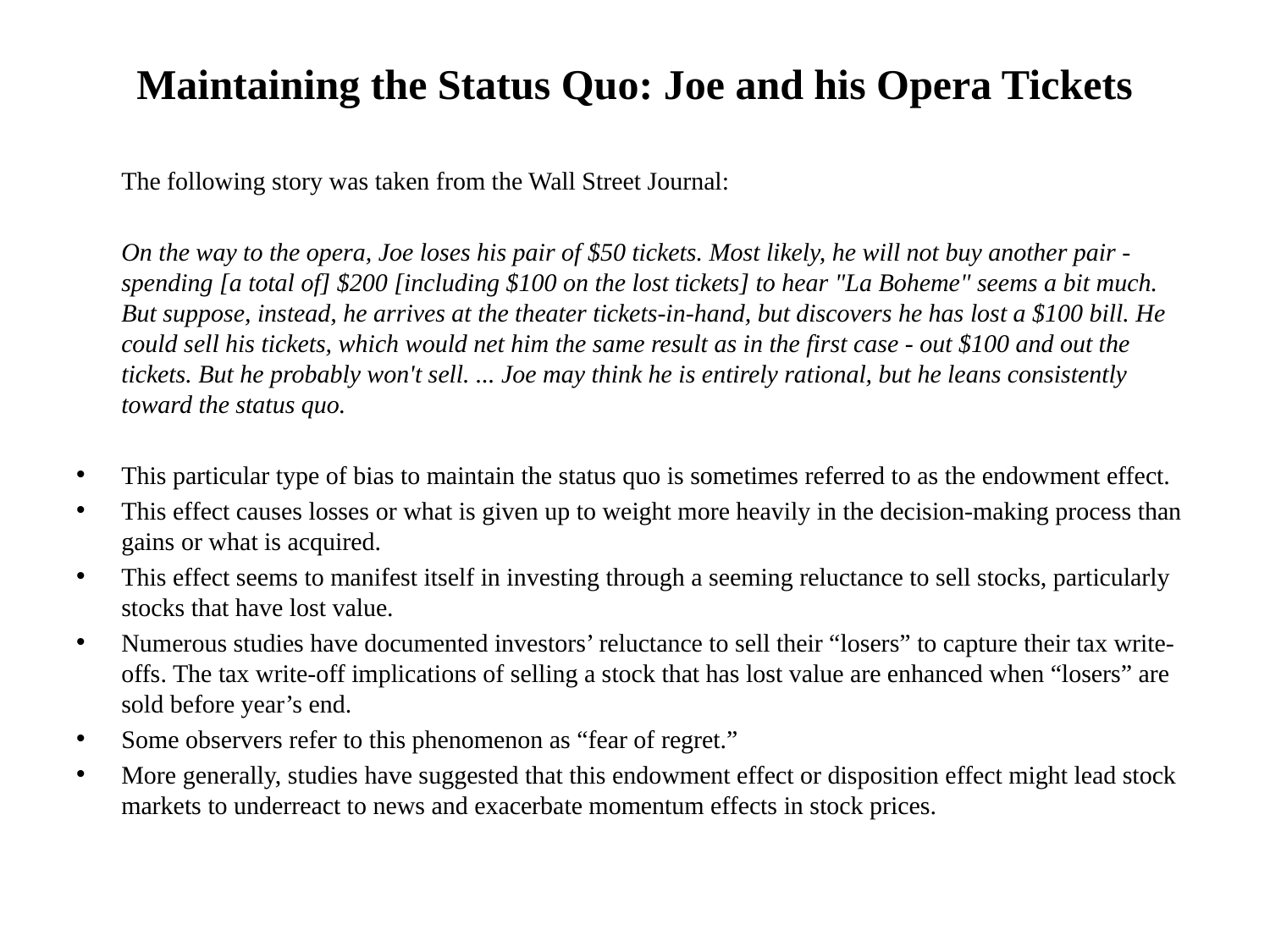

# Maintaining the Status Quo: Joe and his Opera Tickets
	The following story was taken from the Wall Street Journal:

	On the way to the opera, Joe loses his pair of $50 tickets. Most likely, he will not buy another pair - spending [a total of] $200 [including $100 on the lost tickets] to hear "La Boheme" seems a bit much. But suppose, instead, he arrives at the theater tickets-in-hand, but discovers he has lost a $100 bill. He could sell his tickets, which would net him the same result as in the first case - out $100 and out the tickets. But he probably won't sell. ... Joe may think he is entirely rational, but he leans consistently toward the status quo.

This particular type of bias to maintain the status quo is sometimes referred to as the endowment effect.
This effect causes losses or what is given up to weight more heavily in the decision-making process than gains or what is acquired.
This effect seems to manifest itself in investing through a seeming reluctance to sell stocks, particularly stocks that have lost value.
Numerous studies have documented investors’ reluctance to sell their “losers” to capture their tax write-offs. The tax write-off implications of selling a stock that has lost value are enhanced when “losers” are sold before year’s end.
Some observers refer to this phenomenon as “fear of regret.”
More generally, studies have suggested that this endowment effect or disposition effect might lead stock markets to underreact to news and exacerbate momentum effects in stock prices.